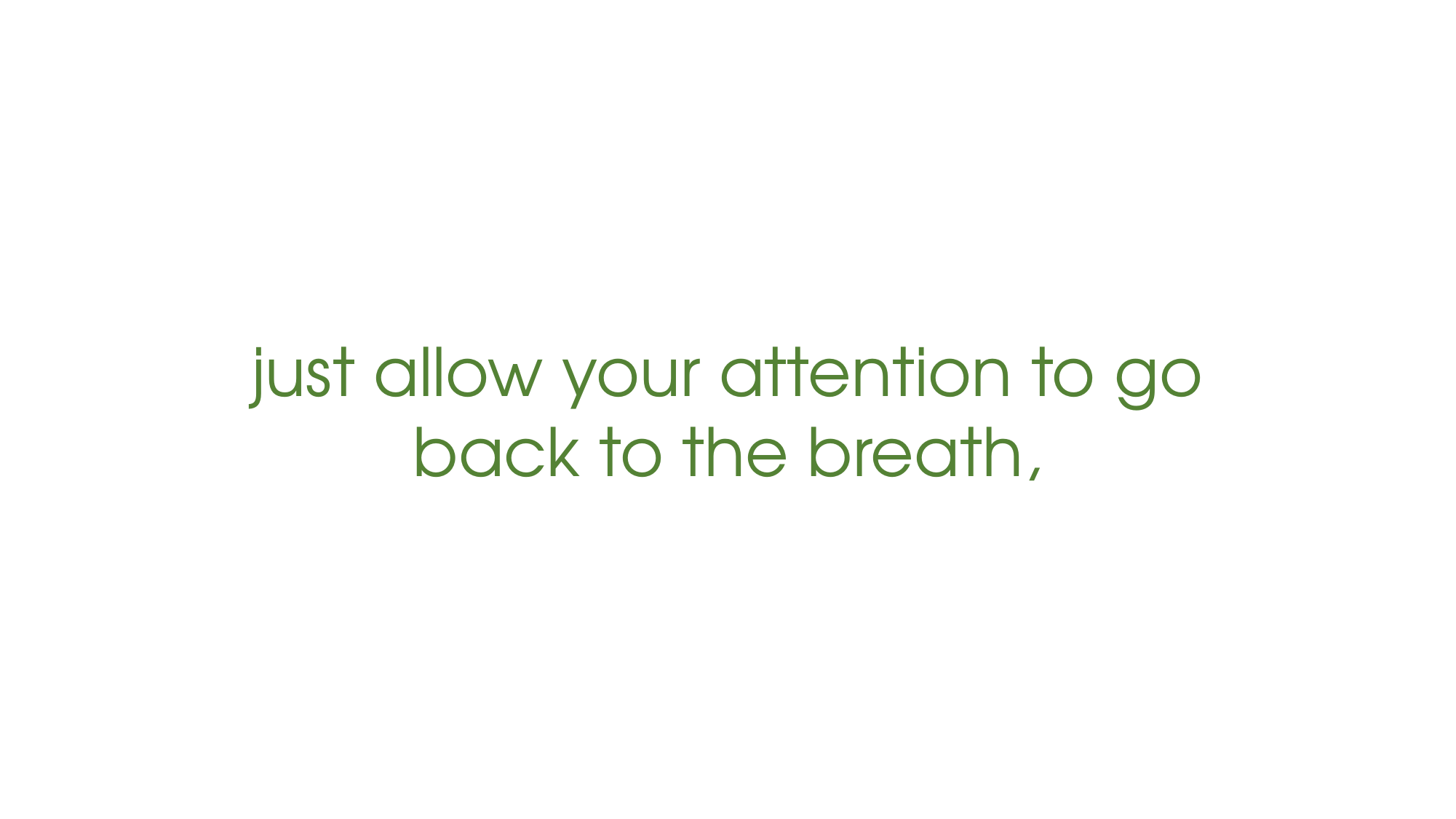

just allow your attention to go back to the breath,